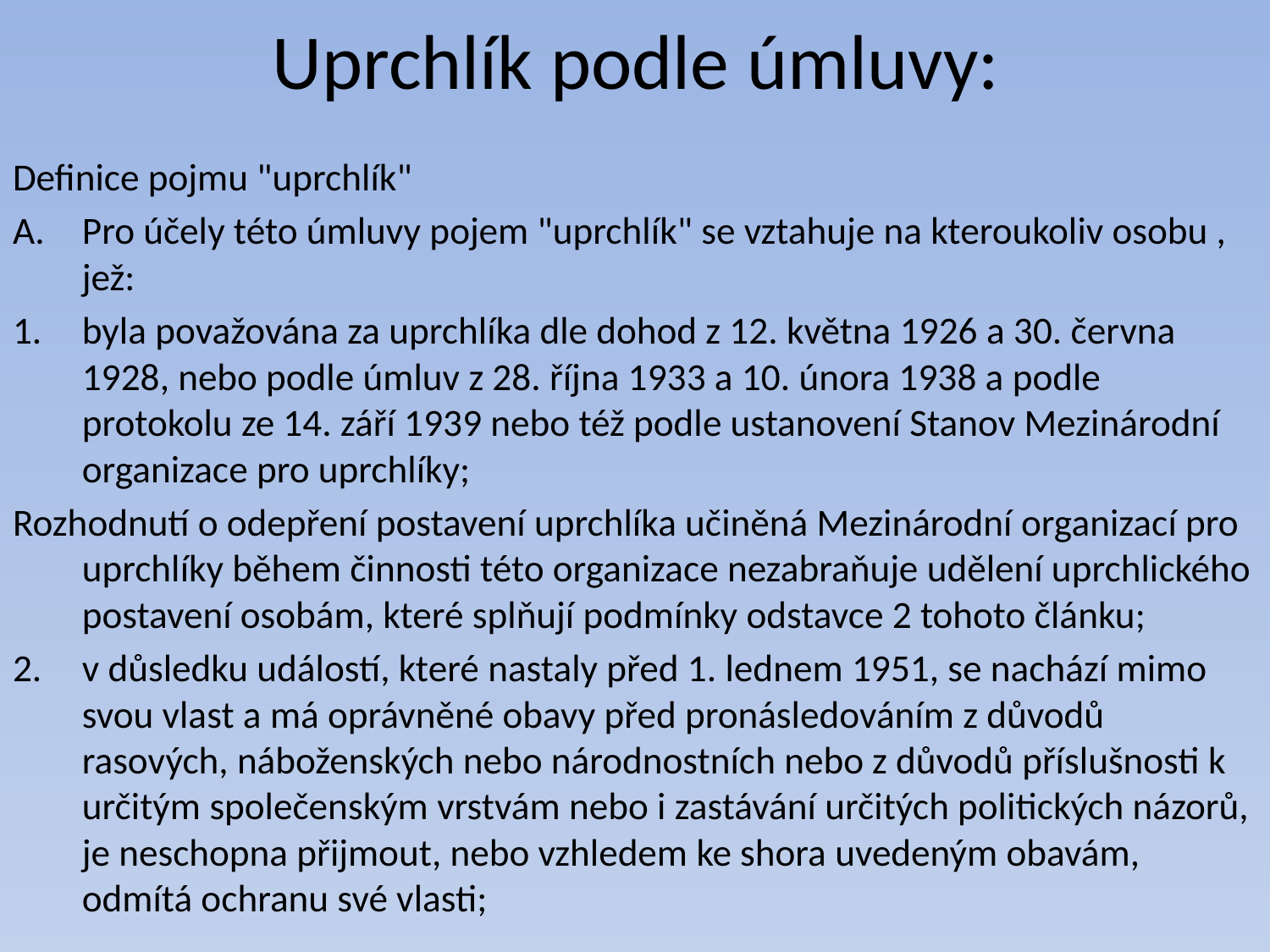

# Uprchlík podle úmluvy:
Definice pojmu "uprchlík"
Pro účely této úmluvy pojem "uprchlík" se vztahuje na kteroukoliv osobu , jež:
byla považována za uprchlíka dle dohod z 12. května 1926 a 30. června 1928, nebo podle úmluv z 28. října 1933 a 10. února 1938 a podle protokolu ze 14. září 1939 nebo též podle ustanovení Stanov Mezinárodní organizace pro uprchlíky;
Rozhodnutí o odepření postavení uprchlíka učiněná Mezinárodní organizací pro uprchlíky během činnosti této organizace nezabraňuje udělení uprchlického postavení osobám, které splňují podmínky odstavce 2 tohoto článku;
v důsledku událostí, které nastaly před 1. lednem 1951, se nachází mimo svou vlast a má oprávněné obavy před pronásledováním z důvodů rasových, náboženských nebo národnostních nebo z důvodů příslušnosti k určitým společenským vrstvám nebo i zastávání určitých politických názorů, je neschopna přijmout, nebo vzhledem ke shora uvedeným obavám, odmítá ochranu své vlasti;